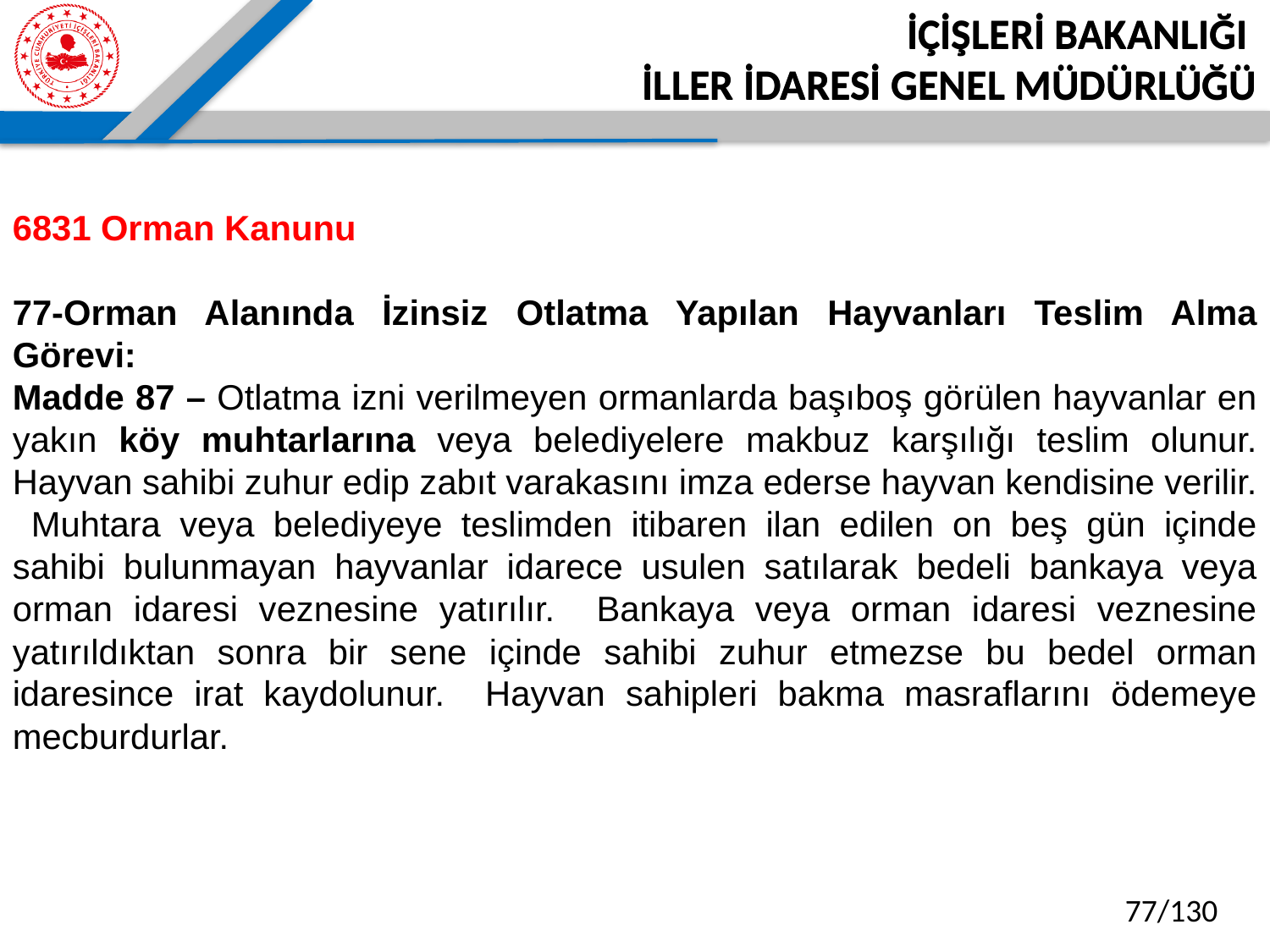

İÇİŞLERİ BAKANLIĞI
İLLER İDARESİ GENEL MÜDÜRLÜĞÜ
6831 Orman Kanunu

77-Orman Alanında İzinsiz Otlatma Yapılan Hayvanları Teslim Alma Görevi:
Madde 87 – Otlatma izni verilmeyen ormanlarda başıboş görülen hayvanlar en yakın köy muhtarlarına veya belediyelere makbuz karşılığı teslim olunur. Hayvan sahibi zuhur edip zabıt varakasını imza ederse hayvan kendisine verilir.  Muhtara veya belediyeye teslimden itibaren ilan edilen on beş gün içinde sahibi bulunmayan hayvanlar idarece usulen satılarak bedeli bankaya veya orman idaresi veznesine yatırılır.  Bankaya veya orman idaresi veznesine yatırıldıktan sonra bir sene içinde sahibi zuhur etmezse bu bedel orman idaresince irat kaydolunur.  Hayvan sahipleri bakma masraflarını ödemeye mecburdurlar.